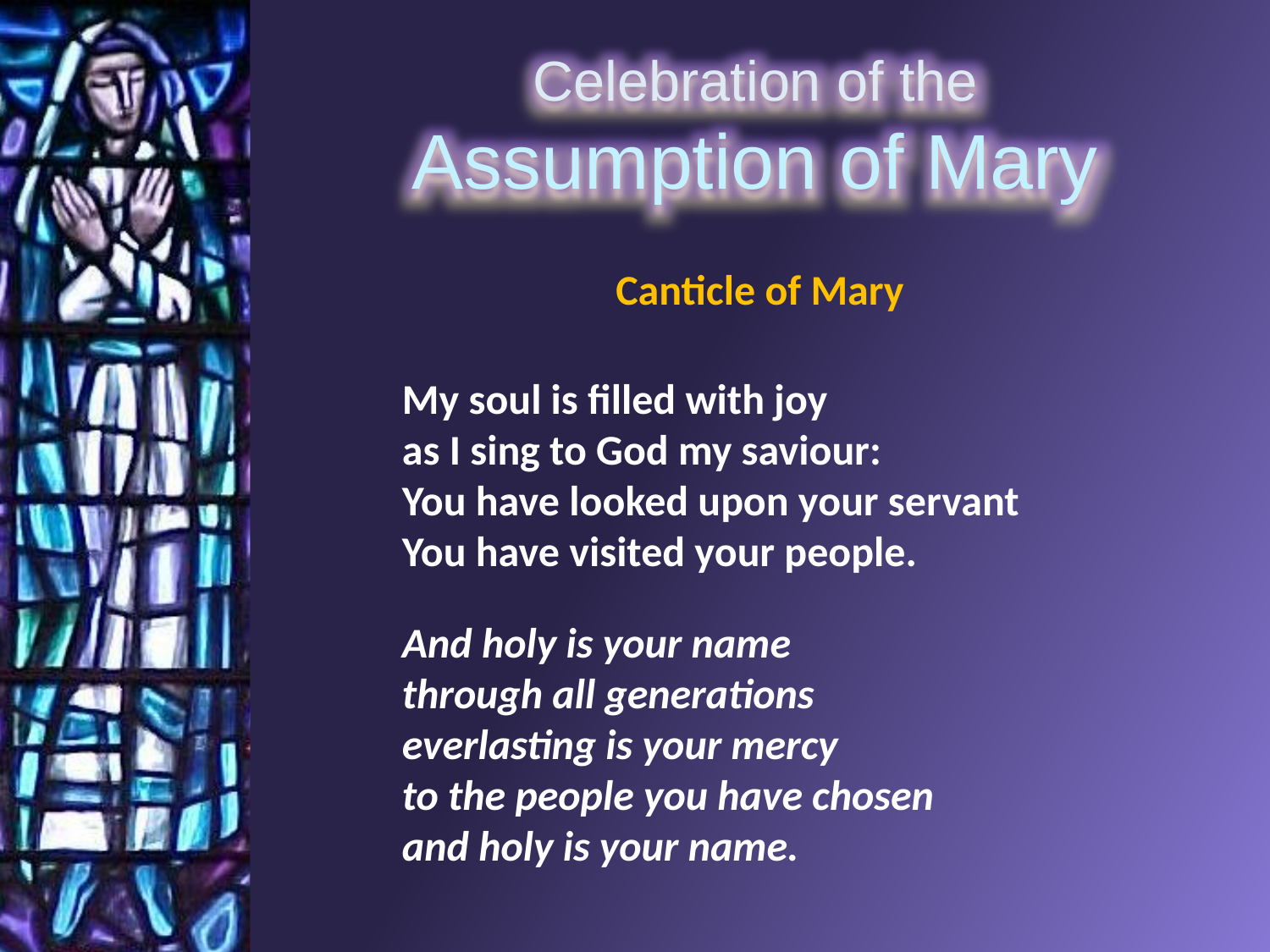

Canticle of Mary
My soul is filled with joy
as I sing to God my saviour:
You have looked upon your servant
You have visited your people.
And holy is your name
through all generations
everlasting is your mercy
to the people you have chosen
and holy is your name.